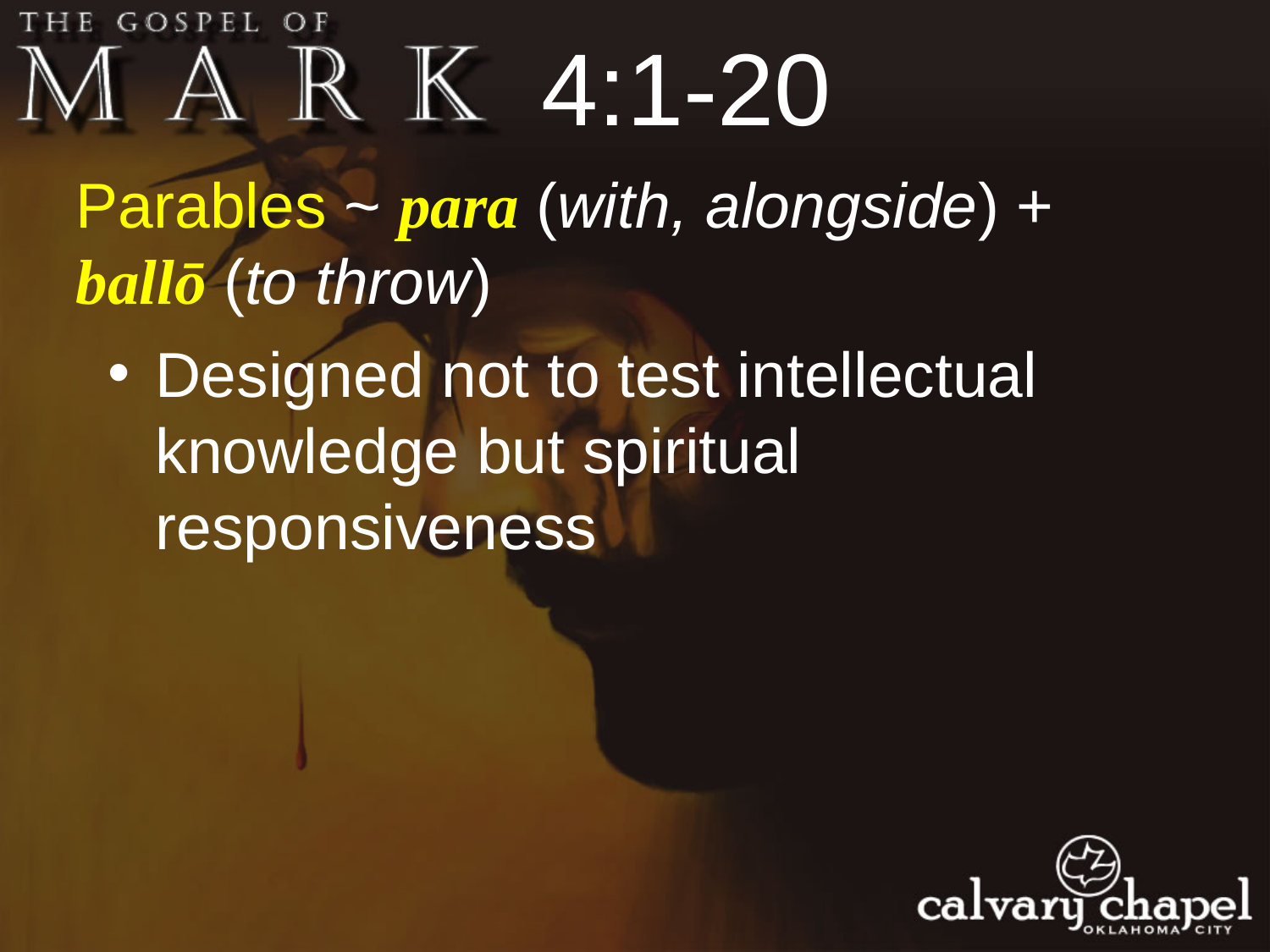

4:1-20
Parables ~ para (with, alongside) + ballō (to throw)
Designed not to test intellectual knowledge but spiritual responsiveness